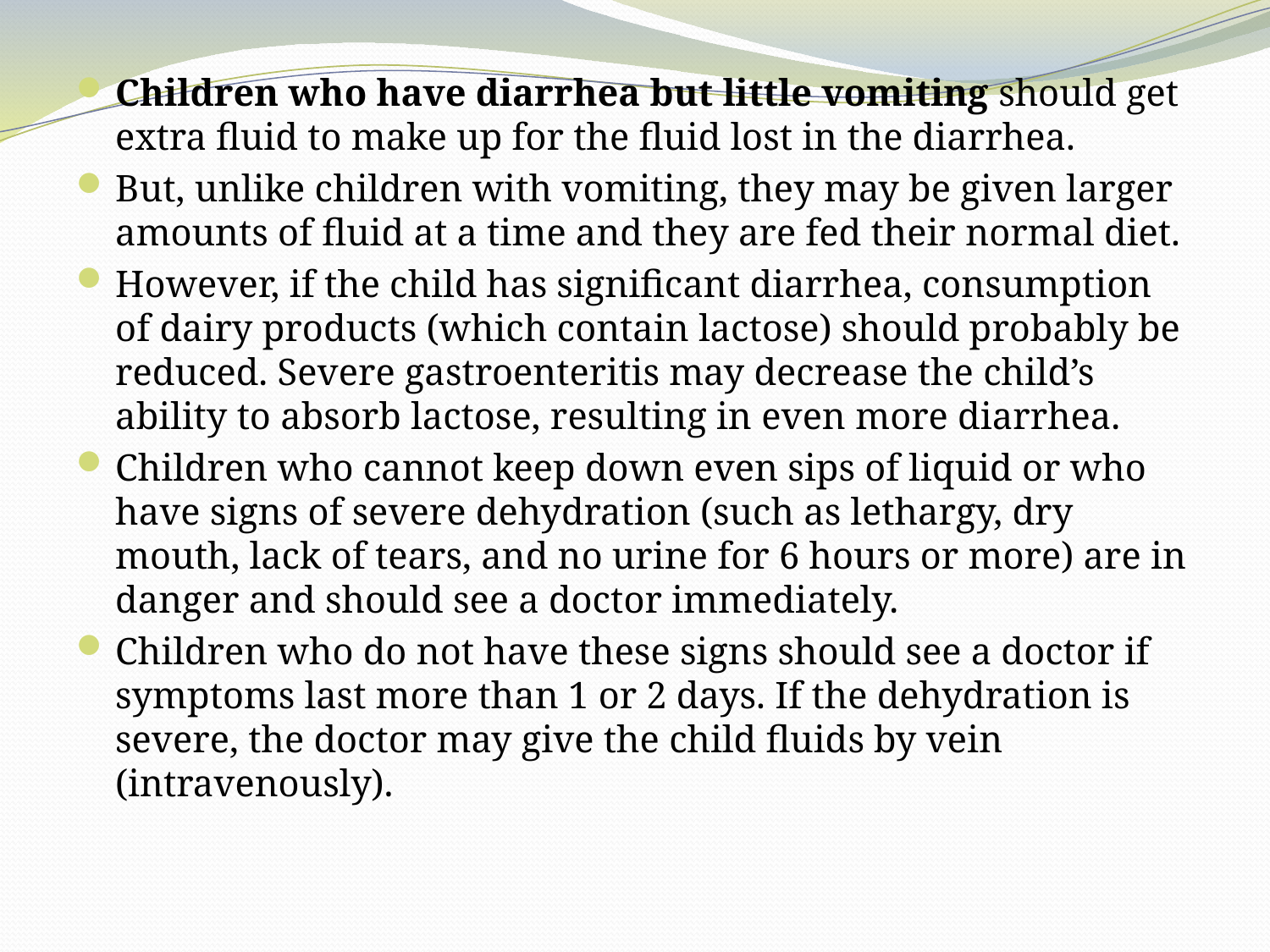

Children who have diarrhea but little vomiting should get extra fluid to make up for the fluid lost in the diarrhea.
But, unlike children with vomiting, they may be given larger amounts of fluid at a time and they are fed their normal diet.
However, if the child has significant diarrhea, consumption of dairy products (which contain lactose) should probably be reduced. Severe gastroenteritis may decrease the child’s ability to absorb lactose, resulting in even more diarrhea.
Children who cannot keep down even sips of liquid or who have signs of severe dehydration (such as lethargy, dry mouth, lack of tears, and no urine for 6 hours or more) are in danger and should see a doctor immediately.
Children who do not have these signs should see a doctor if symptoms last more than 1 or 2 days. If the dehydration is severe, the doctor may give the child fluids by vein (intravenously).